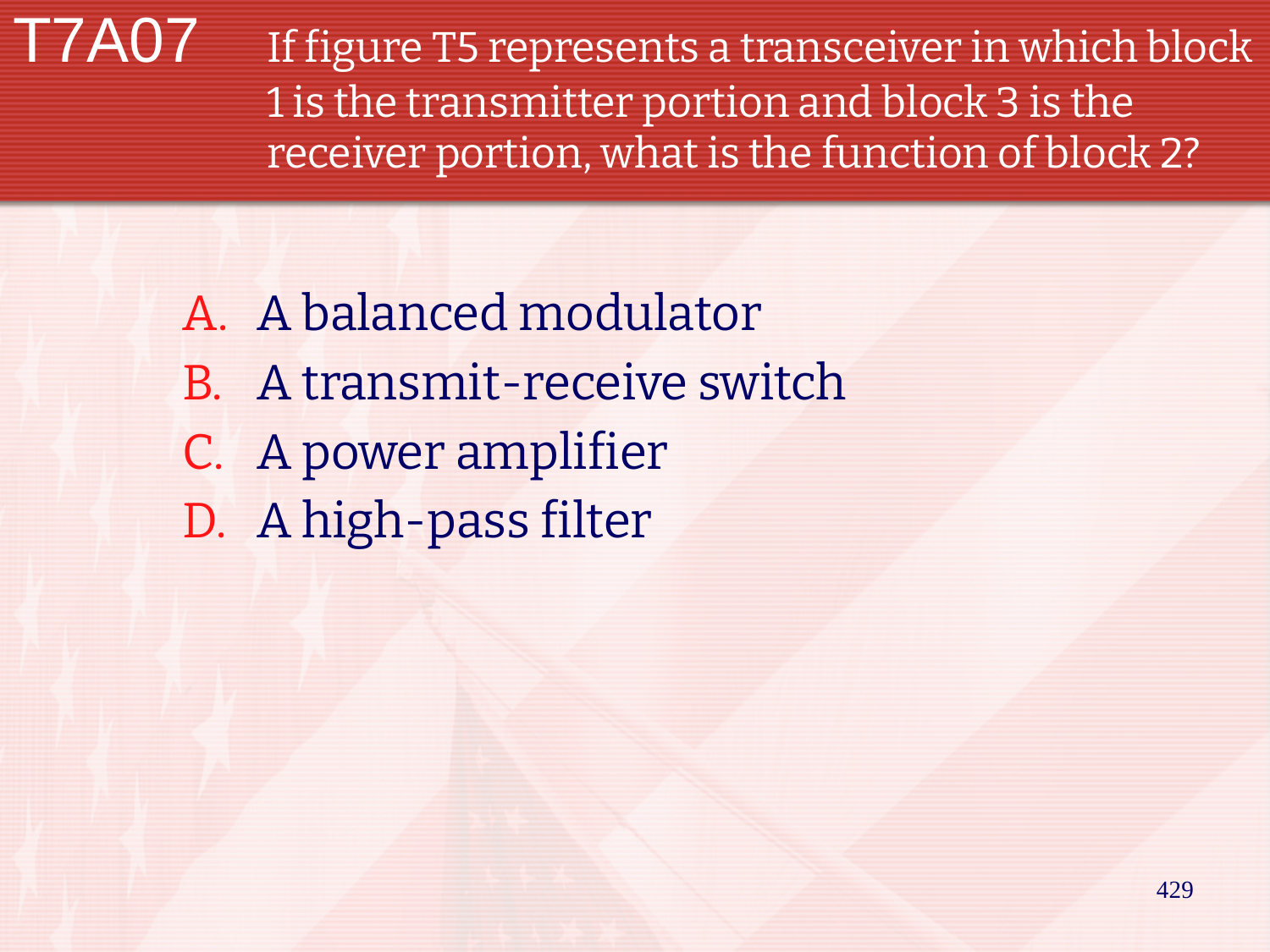

# T7A07		If figure T5 represents a transceiver in which block 		1 is the transmitter portion and block 3 is the 			receiver portion, what is the function of block 2?
A balanced modulator
A transmit-receive switch
A power amplifier
A high-pass filter

429